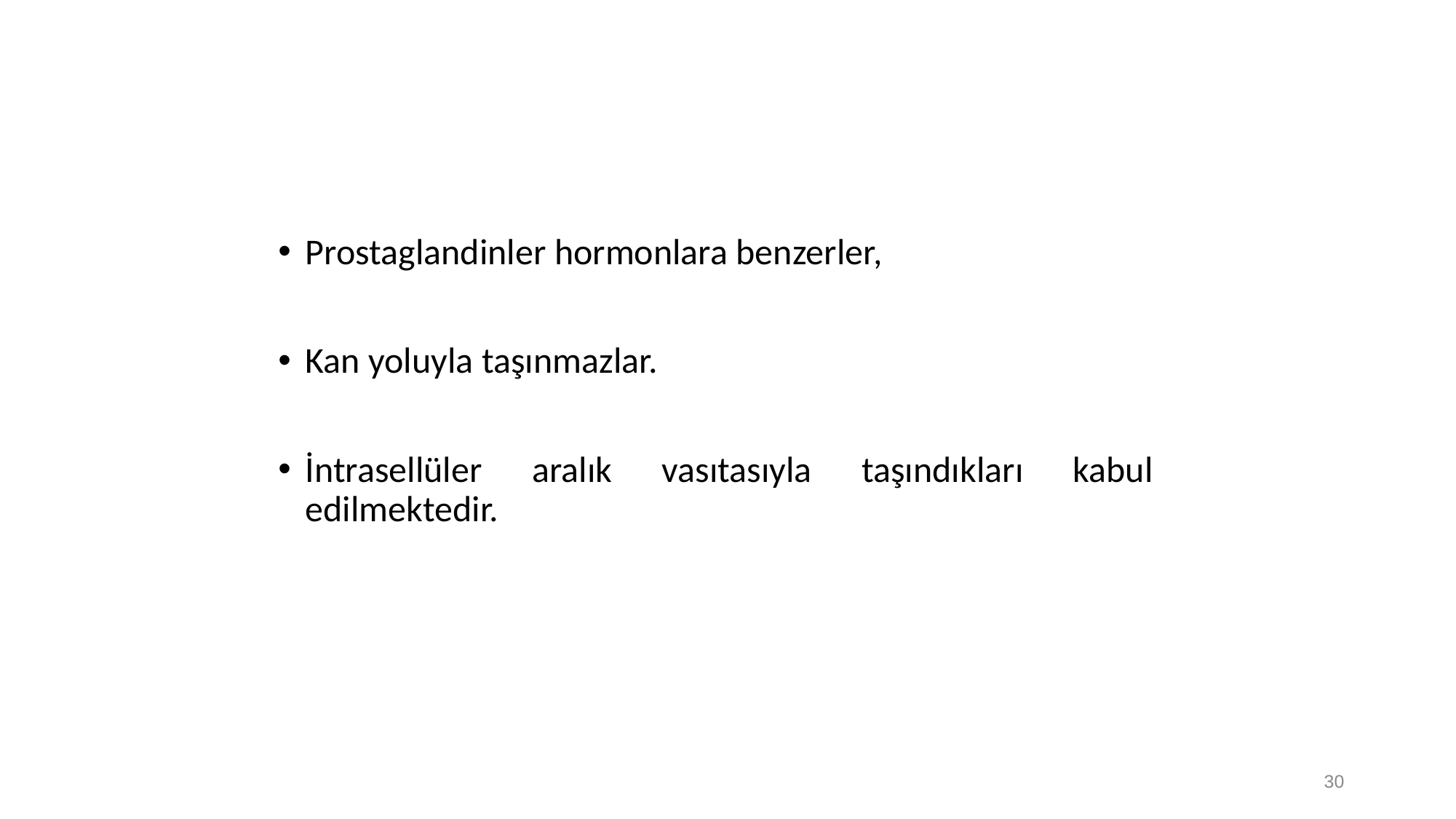

Prostaglandinler hormonlara benzerler,

Kan yoluyla taşınmazlar.

İntrasellüler aralık vasıtasıyla taşındıkları kabul edilmektedir.
30